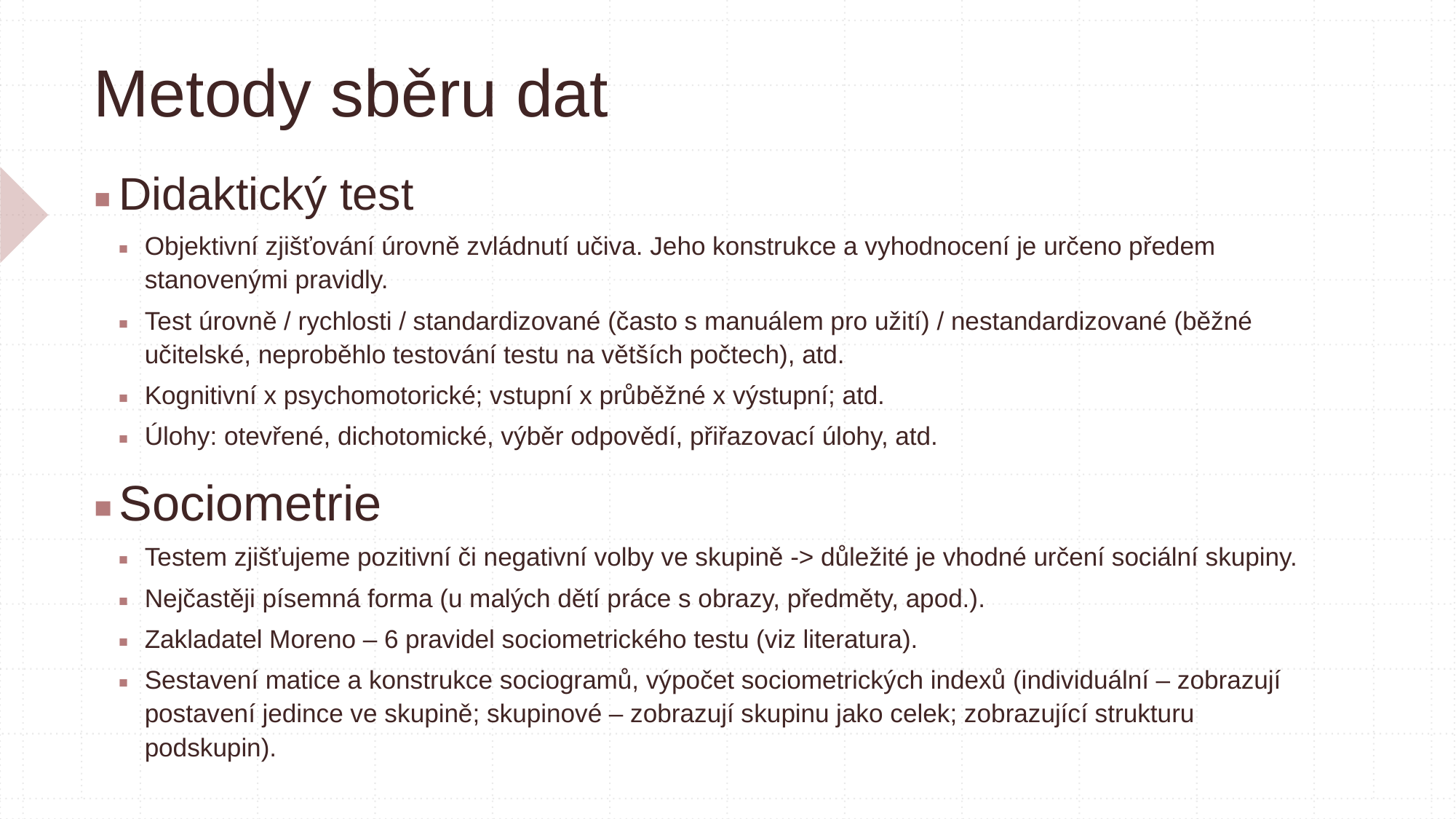

# Metody sběru dat
Didaktický test
Objektivní zjišťování úrovně zvládnutí učiva. Jeho konstrukce a vyhodnocení je určeno předem stanovenými pravidly.
Test úrovně / rychlosti / standardizované (často s manuálem pro užití) / nestandardizované (běžné učitelské, neproběhlo testování testu na větších počtech), atd.
Kognitivní x psychomotorické; vstupní x průběžné x výstupní; atd.
Úlohy: otevřené, dichotomické, výběr odpovědí, přiřazovací úlohy, atd.
Sociometrie
Testem zjišťujeme pozitivní či negativní volby ve skupině -> důležité je vhodné určení sociální skupiny.
Nejčastěji písemná forma (u malých dětí práce s obrazy, předměty, apod.).
Zakladatel Moreno – 6 pravidel sociometrického testu (viz literatura).
Sestavení matice a konstrukce sociogramů, výpočet sociometrických indexů (individuální – zobrazují postavení jedince ve skupině; skupinové – zobrazují skupinu jako celek; zobrazující strukturu podskupin).